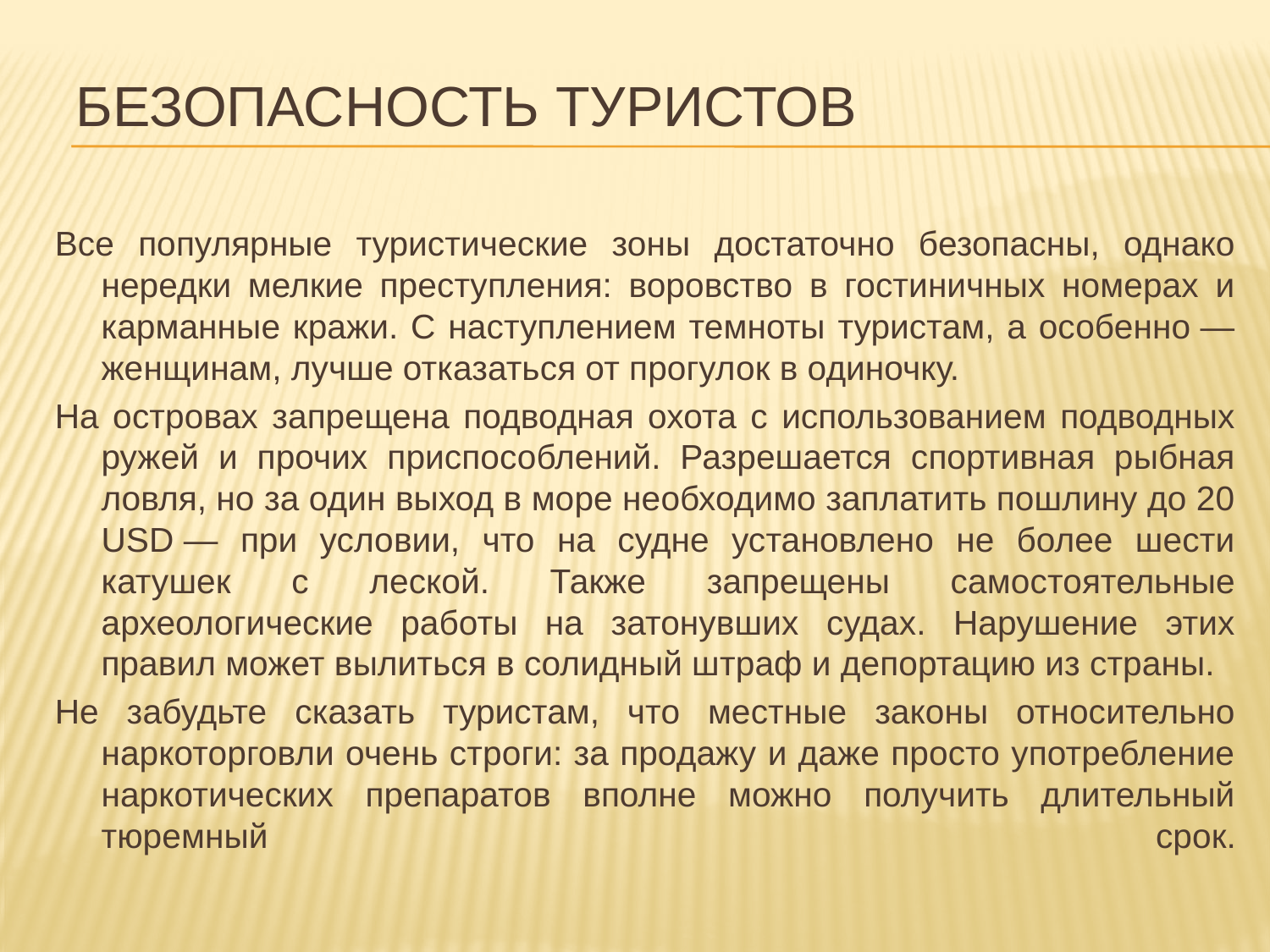

# Безопасность туристов
Все популярные туристические зоны достаточно безопасны, однако нередки мелкие преступления: воровство в гостиничных номерах и карманные кражи. С наступлением темноты туристам, а особенно — женщинам, лучше отказаться от прогулок в одиночку.
На островах запрещена подводная охота с использованием подводных ружей и прочих приспособлений. Разрешается спортивная рыбная ловля, но за один выход в море необходимо заплатить пошлину до 20 USD — при условии, что на судне установлено не более шести катушек с леской. Также запрещены самостоятельные археологические работы на затонувших судах. Нарушение этих правил может вылиться в солидный штраф и депортацию из страны.
Не забудьте сказать туристам, что местные законы относительно наркоторговли очень строги: за продажу и даже просто употребление наркотических препаратов вполне можно получить длительный тюремный срок.